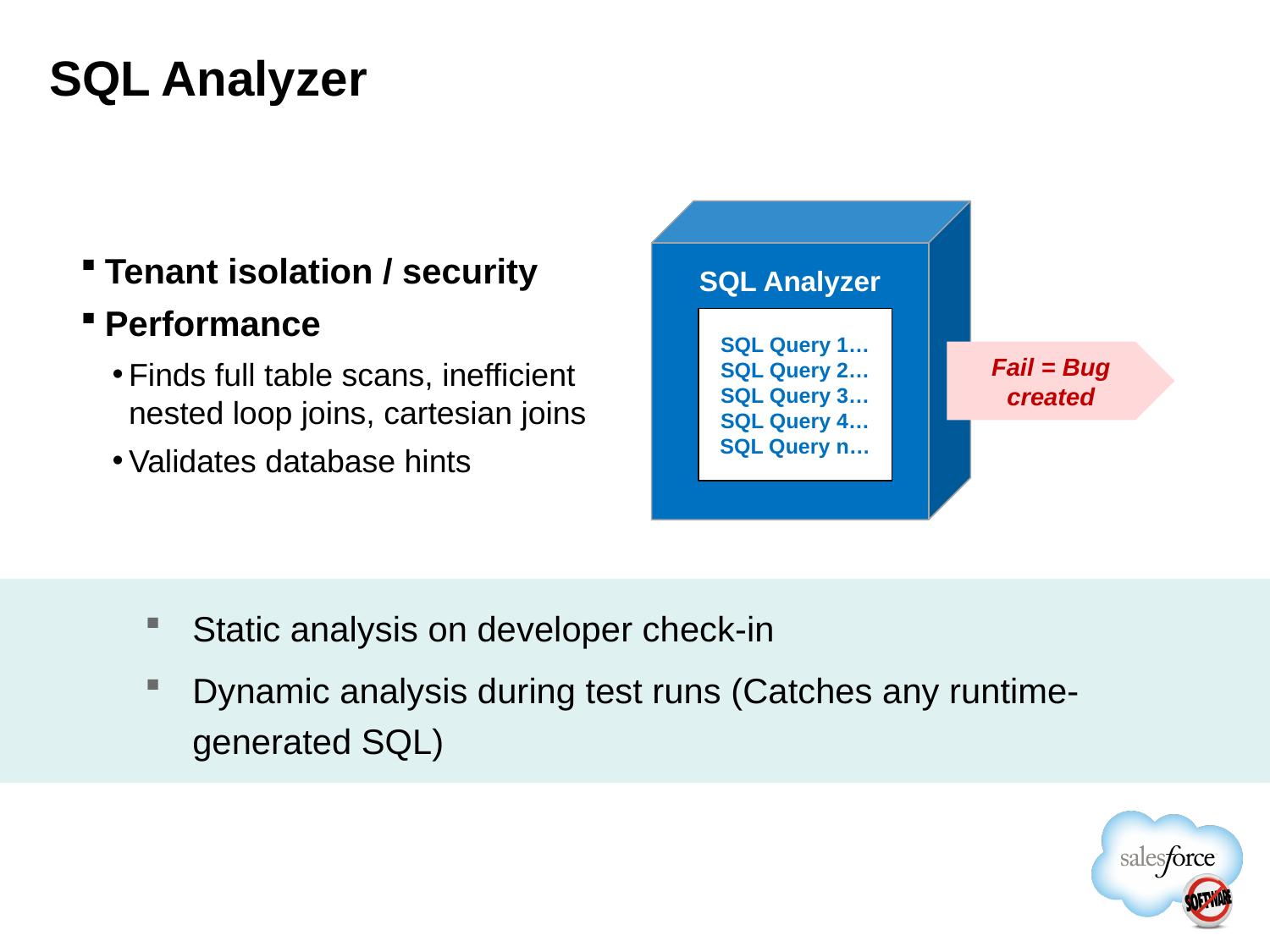

# SQL Analyzer

Tenant isolation / security
Performance
Finds full table scans, inefficient nested loop joins, cartesian joins
Validates database hints
SQL Analyzer
SQL Query 1…
SQL Query 2…
SQL Query 3…
SQL Query 4…
SQL Query n…
Fail = Bug created

Static analysis on developer check-in
Dynamic analysis during test runs (Catches any runtime-generated SQL)